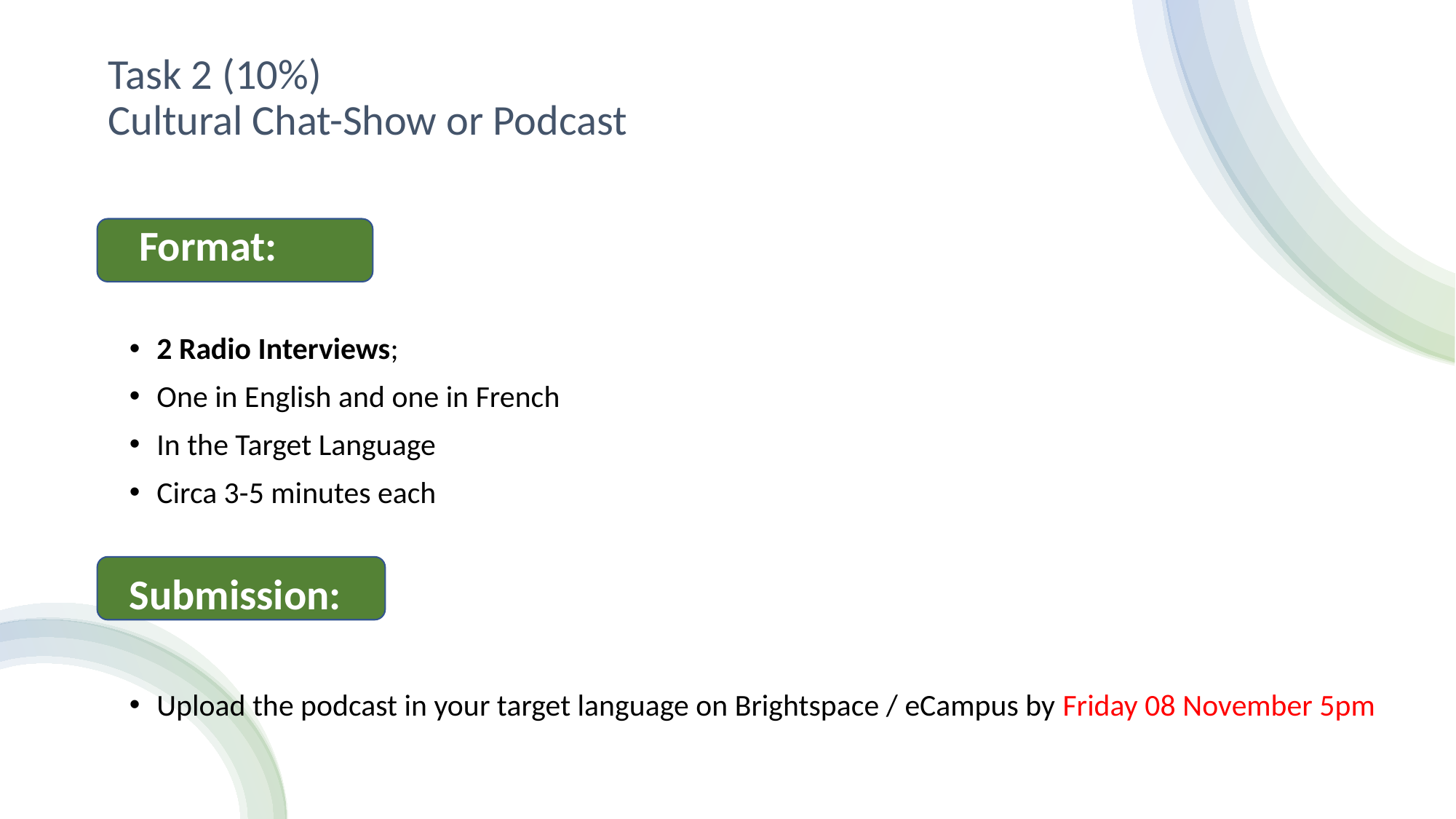

# Task 2 (10%) Cultural Chat-Show or Podcast

 Format:

2 Radio Interviews;
One in English and one in French
In the Target Language
Circa 3-5 minutes each

Submission:

Upload the podcast in your target language on Brightspace / eCampus by Friday 08 November 5pm